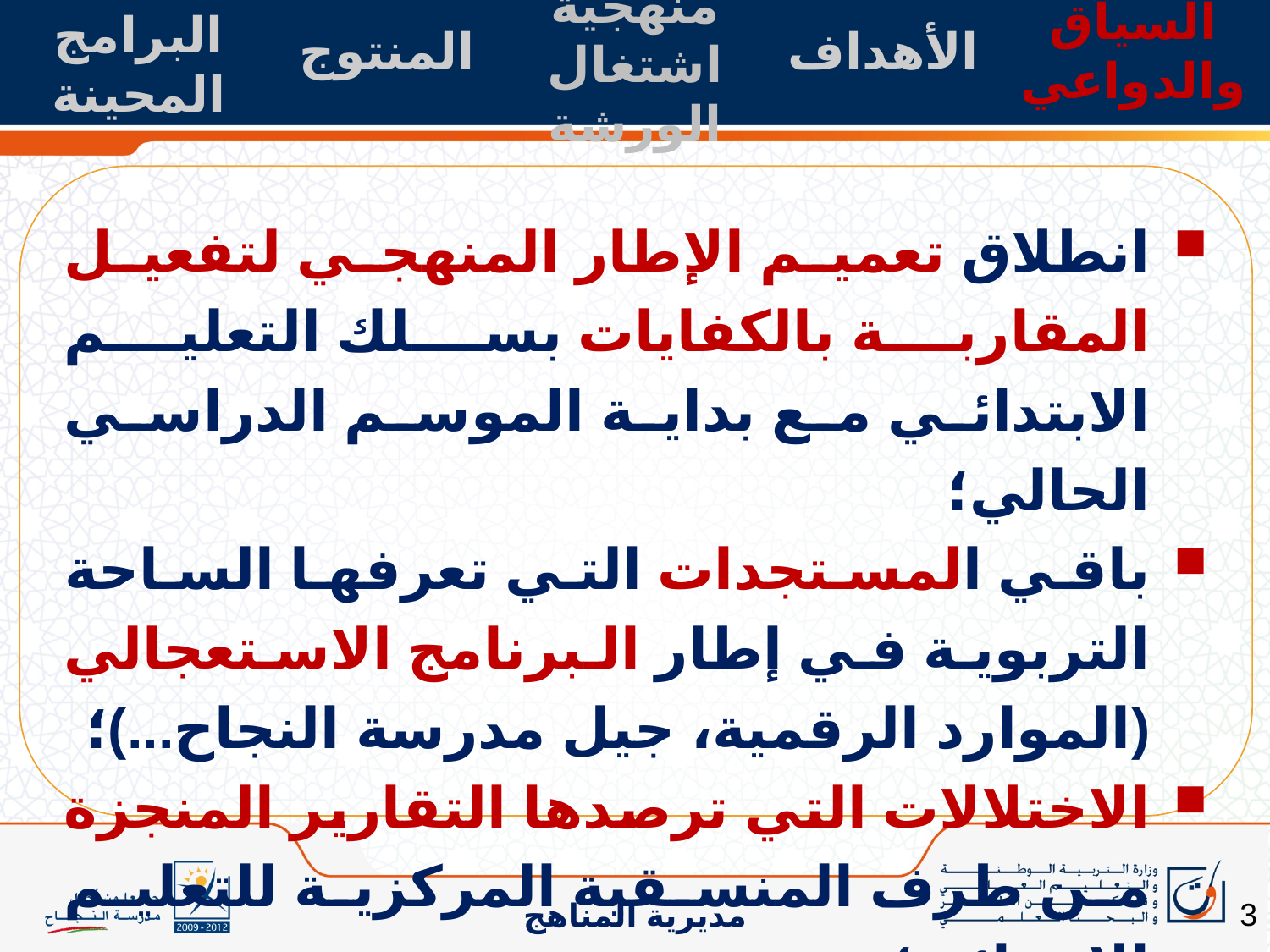

السياق
والدواعي
المنتوج
منهجية اشتغال الورشة
الأهداف
البرامج المحينة

انطلاق تعميم الإطار المنهجي لتفعيل المقاربة بالكفايات بسلك التعليم الابتدائي مع بداية الموسم الدراسي الحالي؛
باقي المستجدات التي تعرفها الساحة التربوية في إطار البرنامج الاستعجالي (الموارد الرقمية، جيل مدرسة النجاح...)؛
الاختلالات التي ترصدها التقارير المنجزة من طرف المنسقية المركزية للتعليم الابتدائي؛

3
مديرية المناهج